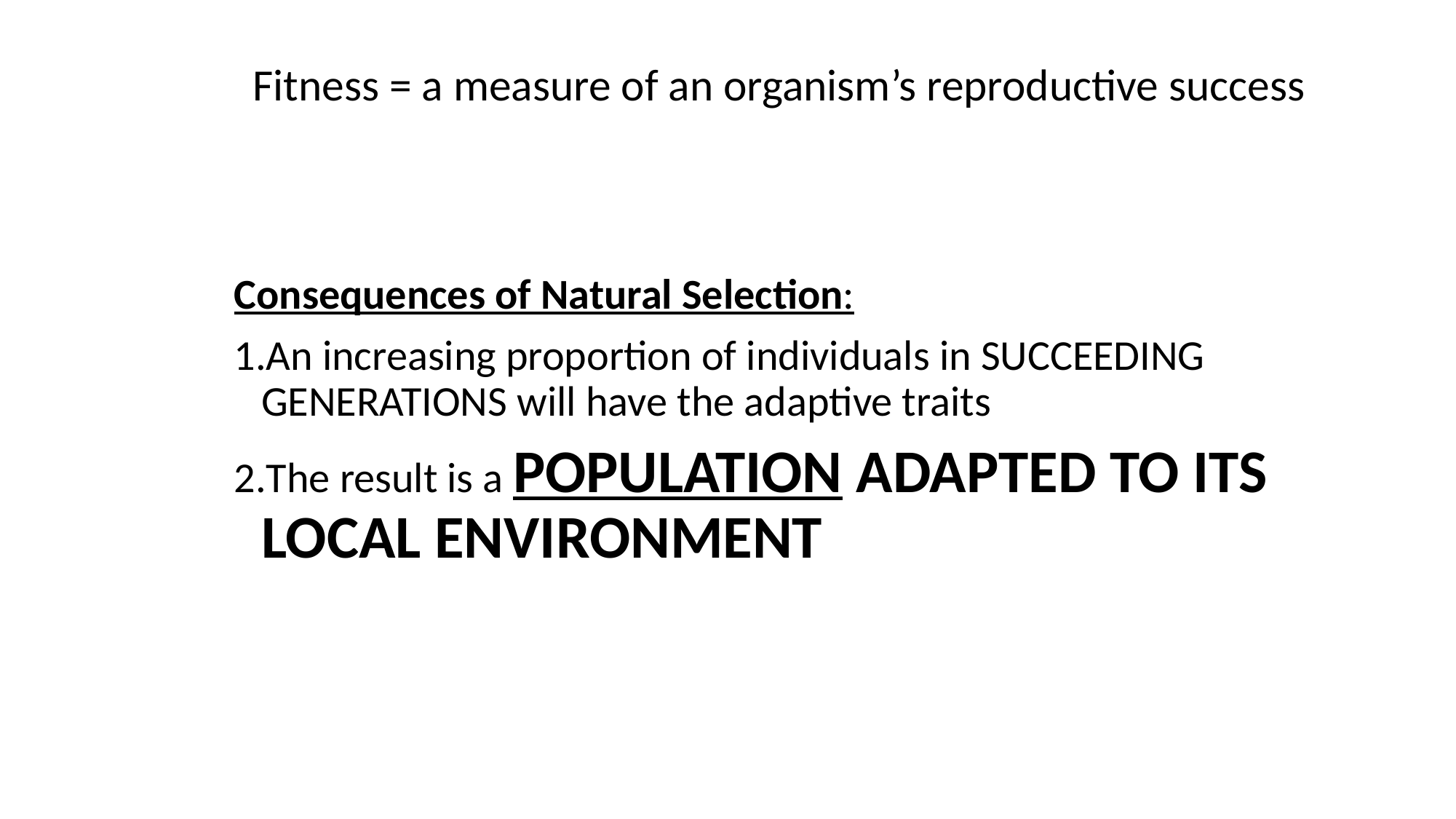

# Fitness = a measure of an organism’s reproductive success
Consequences of Natural Selection:
An increasing proportion of individuals in SUCCEEDING GENERATIONS will have the adaptive traits
The result is a POPULATION ADAPTED TO ITS LOCAL ENVIRONMENT